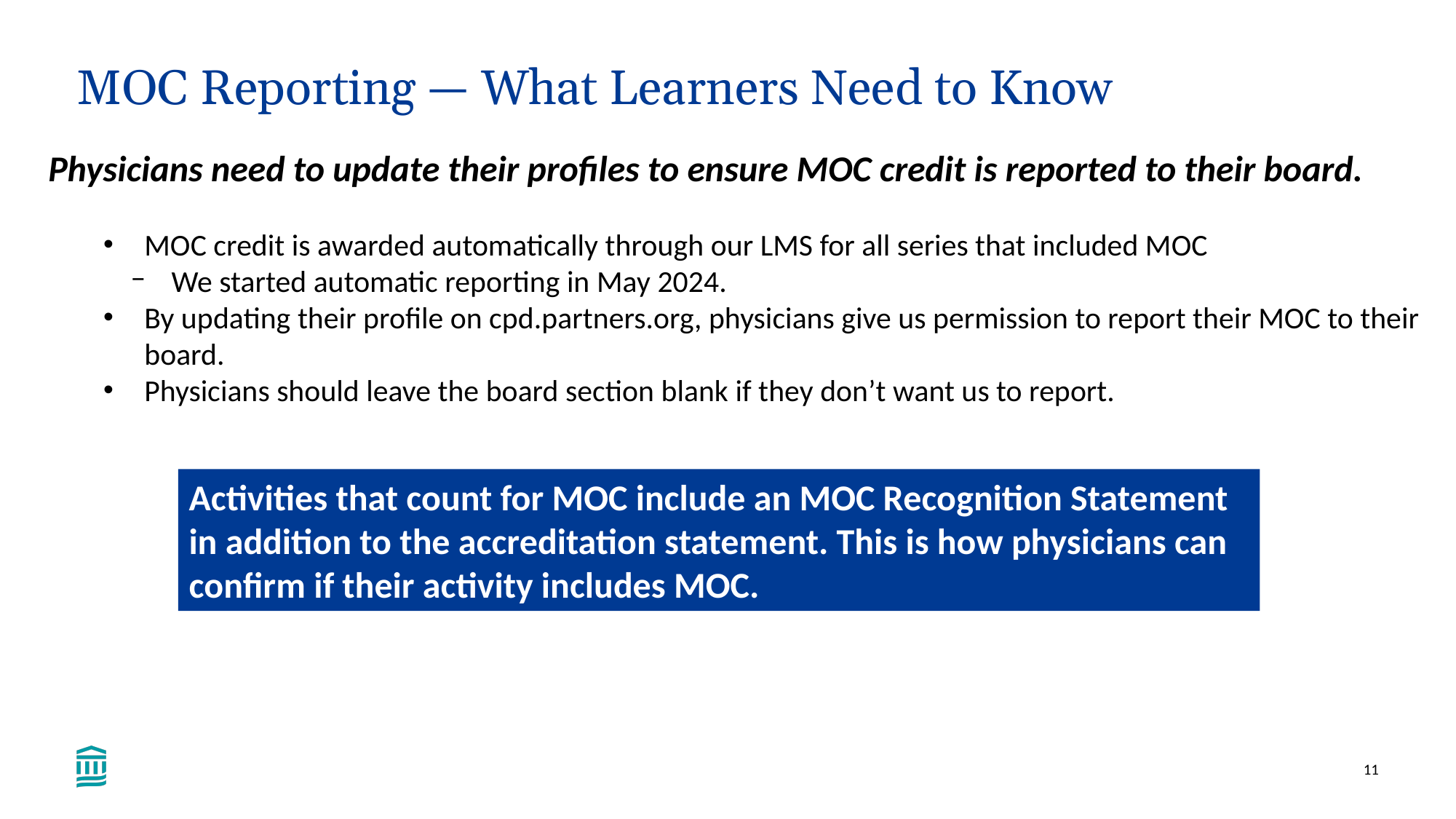

# MOC Reporting — What Learners Need to Know
Physicians need to update their profiles to ensure MOC credit is reported to their board.

MOC credit is awarded automatically through our LMS for all series that included MOC
We started automatic reporting in May 2024.
By updating their profile on cpd.partners.org, physicians give us permission to report their MOC to their board.
Physicians should leave the board section blank if they don’t want us to report.
Activities that count for MOC include an MOC Recognition Statement in addition to the accreditation statement. This is how physicians can confirm if their activity includes MOC.